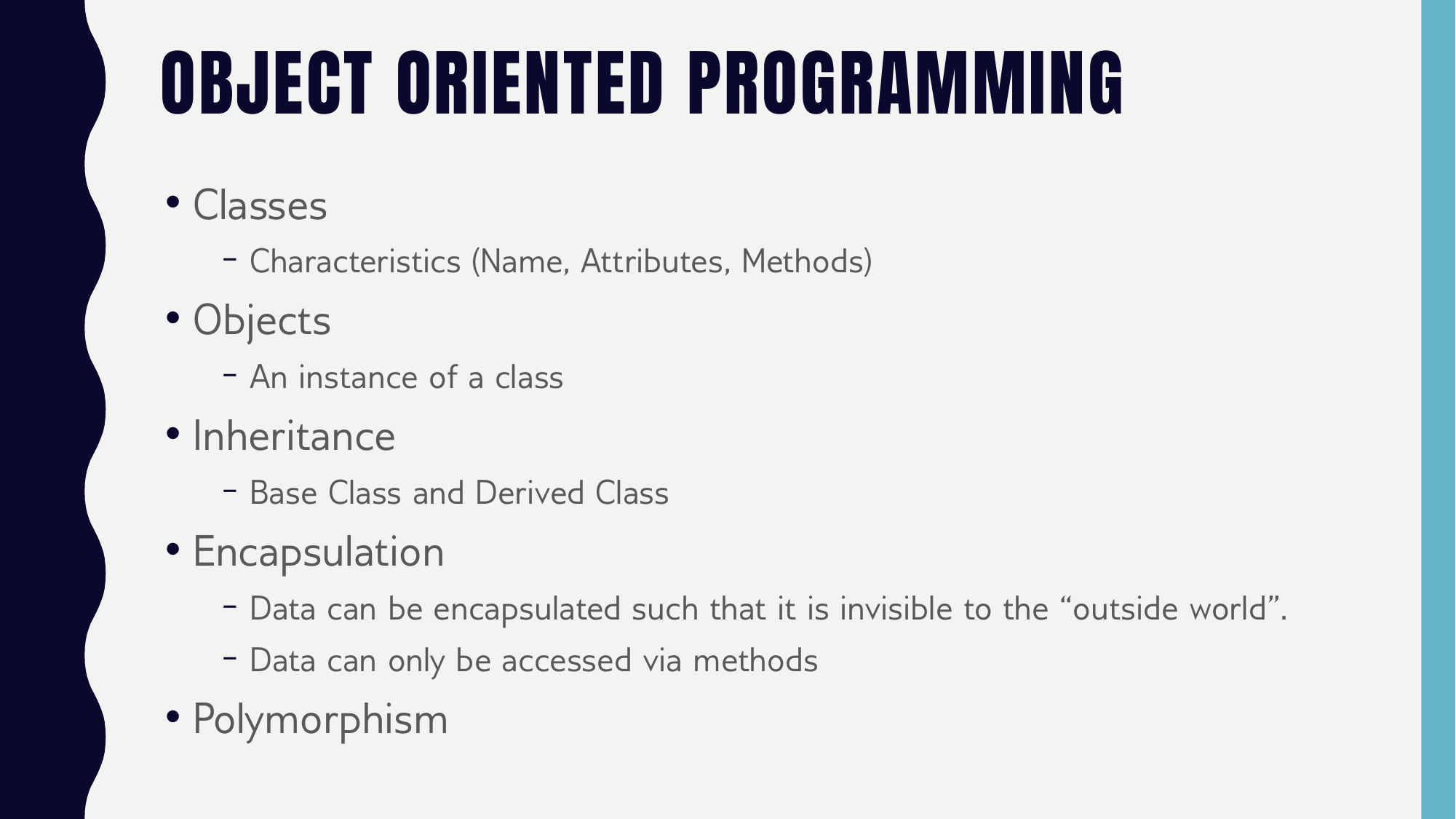

# Object Oriented Programming
Classes
Characteristics (Name, Attributes, Methods)
Objects
An instance of a class
Inheritance
Base Class and Derived Class
Encapsulation
Data can be encapsulated such that it is invisible to the “outside world”.
Data can only be accessed via methods
Polymorphism